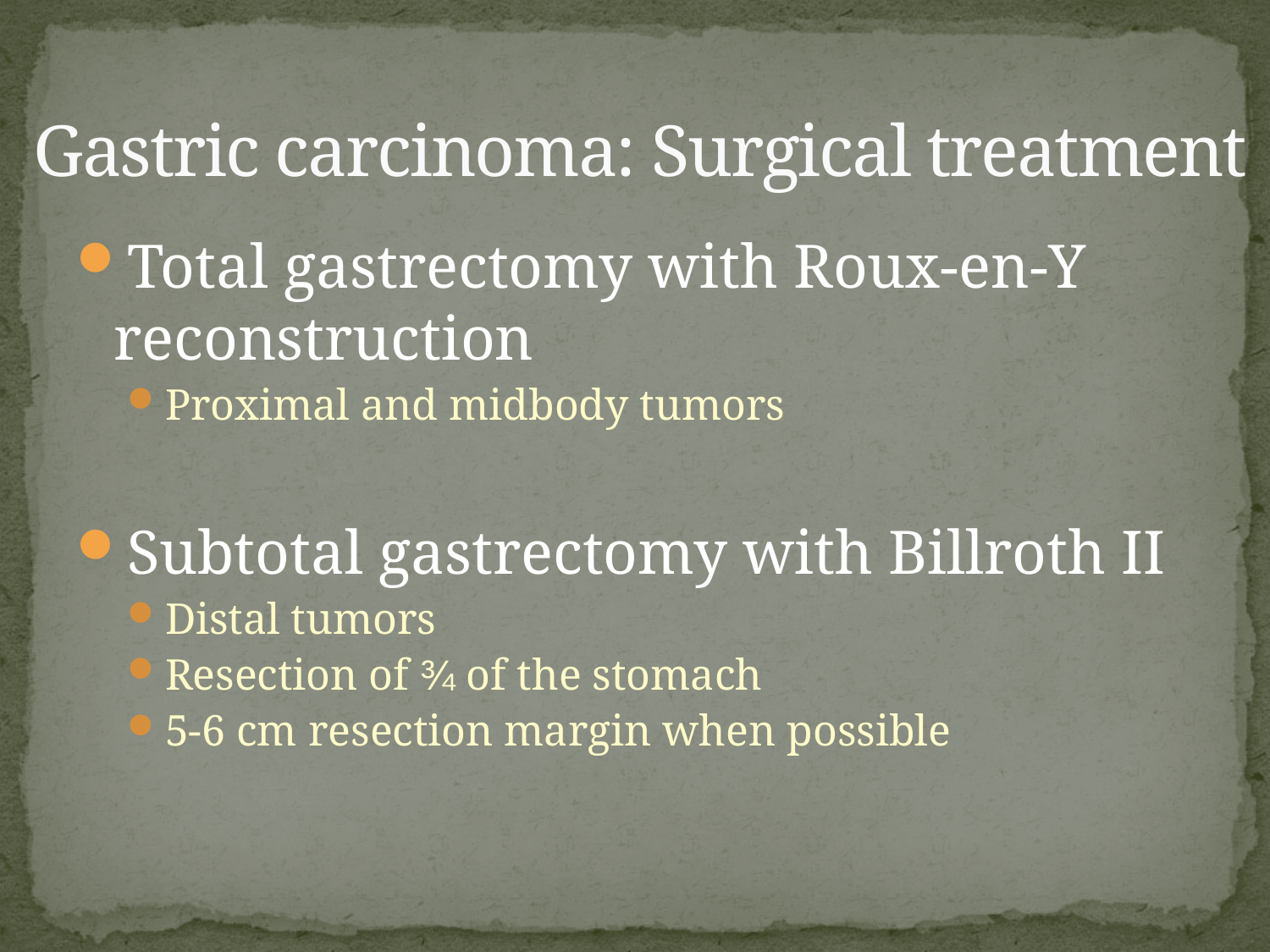

# Gastric carcinoma: Surgical treatment
Total gastrectomy with Roux-en-Y reconstruction
Proximal and midbody tumors

Subtotal gastrectomy with Billroth II
Distal tumors
Resection of ¾ of the stomach
5-6 cm resection margin when possible